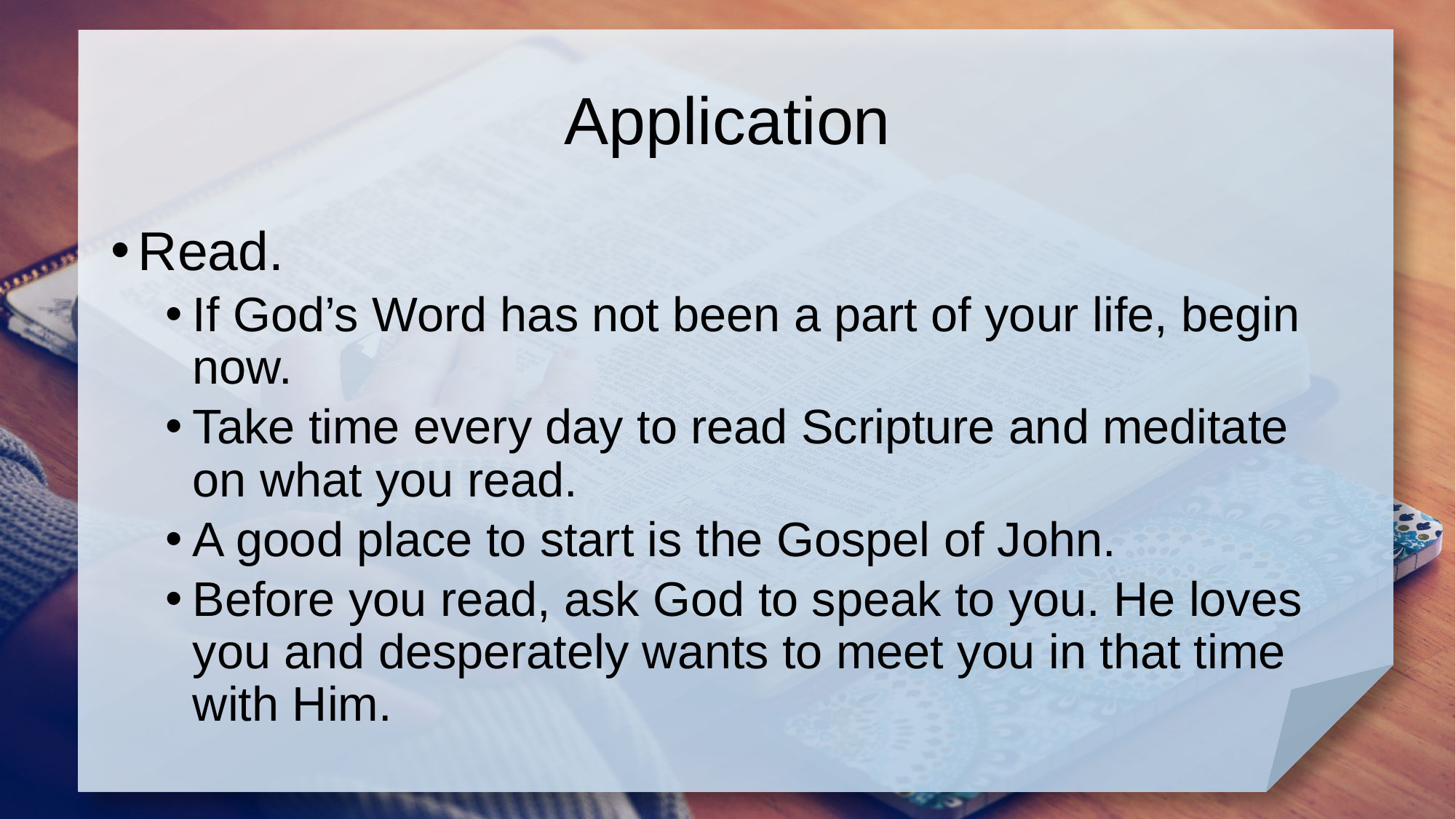

# Application
Read.
If God’s Word has not been a part of your life, begin now.
Take time every day to read Scripture and meditate on what you read.
A good place to start is the Gospel of John.
Before you read, ask God to speak to you. He loves you and desperately wants to meet you in that time with Him.